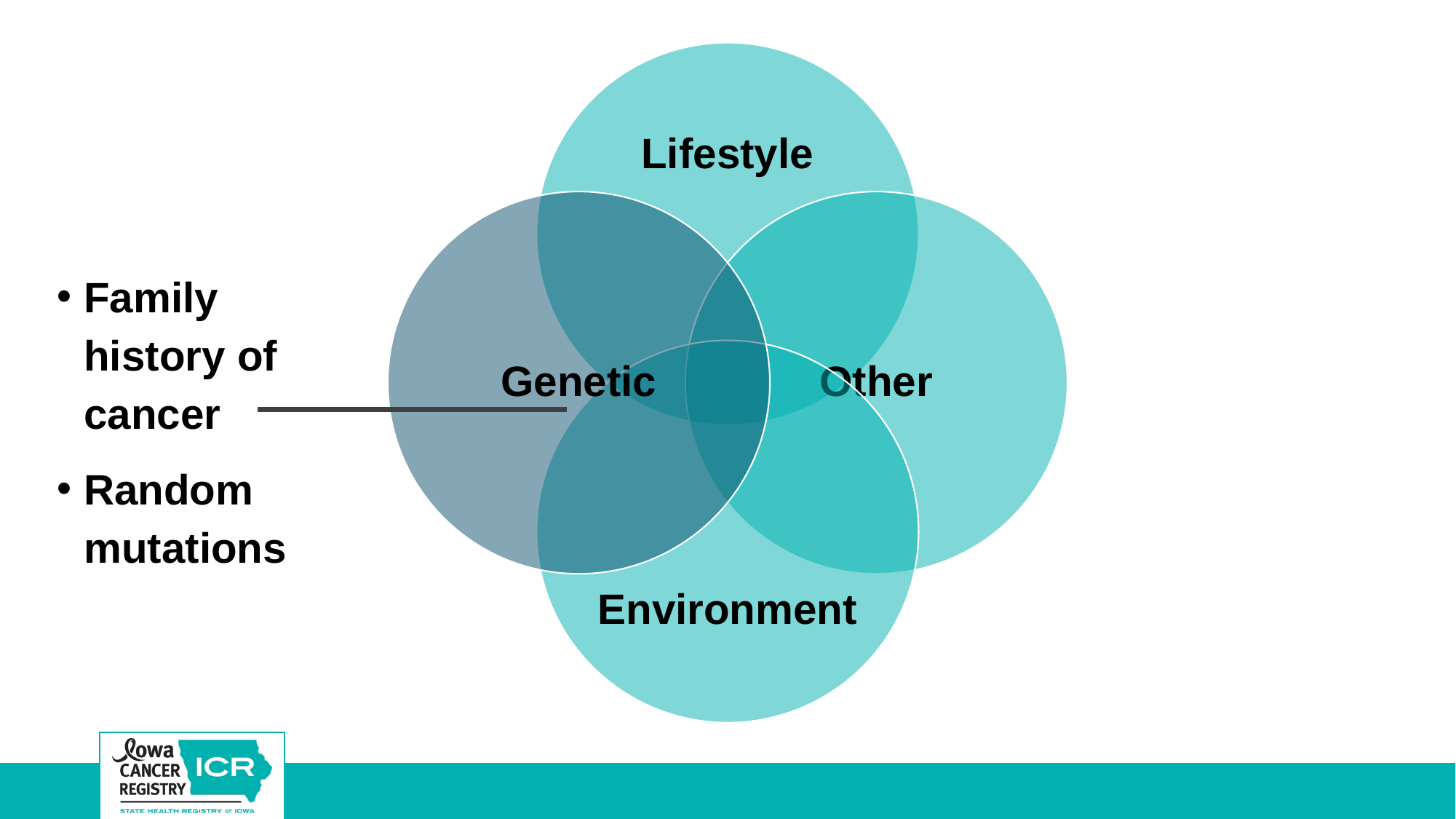

Lifestyle
Other
Environment
Genetic
Family history of cancer
Random mutations